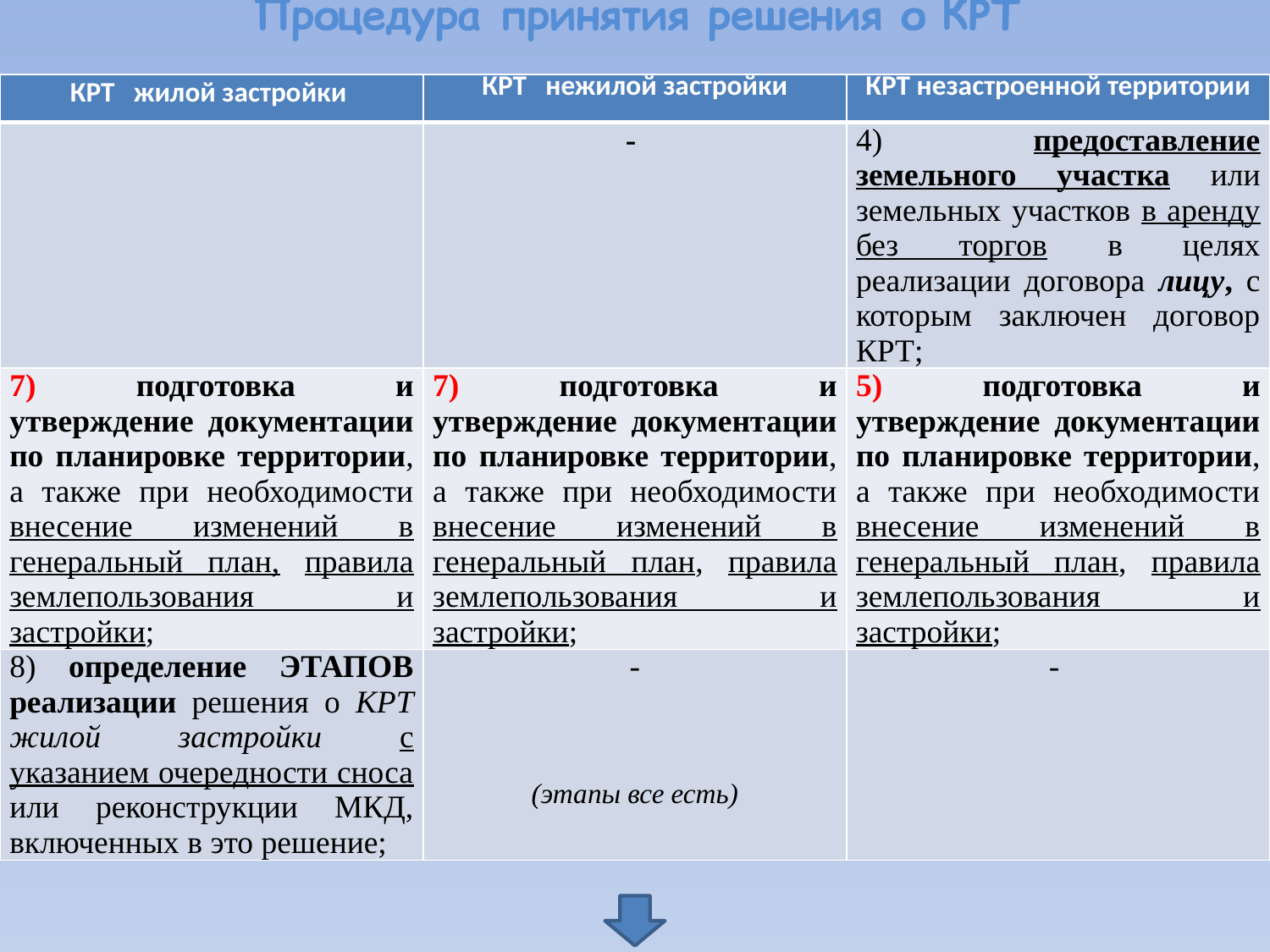

# Процедура принятия решения о КРТ
| КРТ жилой застройки | КРТ нежилой застройки | КРТ незастроенной территории |
| --- | --- | --- |
|  | - | 4) предоставление земельного участка или земельных участков в аренду без торгов в целях реализации договора лицу, с которым заключен договор КРТ; |
| 7) подготовка и утверждение документации по планировке территории, а также при необходимости внесение изменений в генеральный план, правила землепользования и застройки; | 7) подготовка и утверждение документации по планировке территории, а также при необходимости внесение изменений в генеральный план, правила землепользования и застройки; | 5) подготовка и утверждение документации по планировке территории, а также при необходимости внесение изменений в генеральный план, правила землепользования и застройки; |
| 8) определение ЭТАПОВ реализации решения о КРТ жилой застройки с указанием очередности сноса или реконструкции МКД, включенных в это решение; | - (этапы все есть) | - |